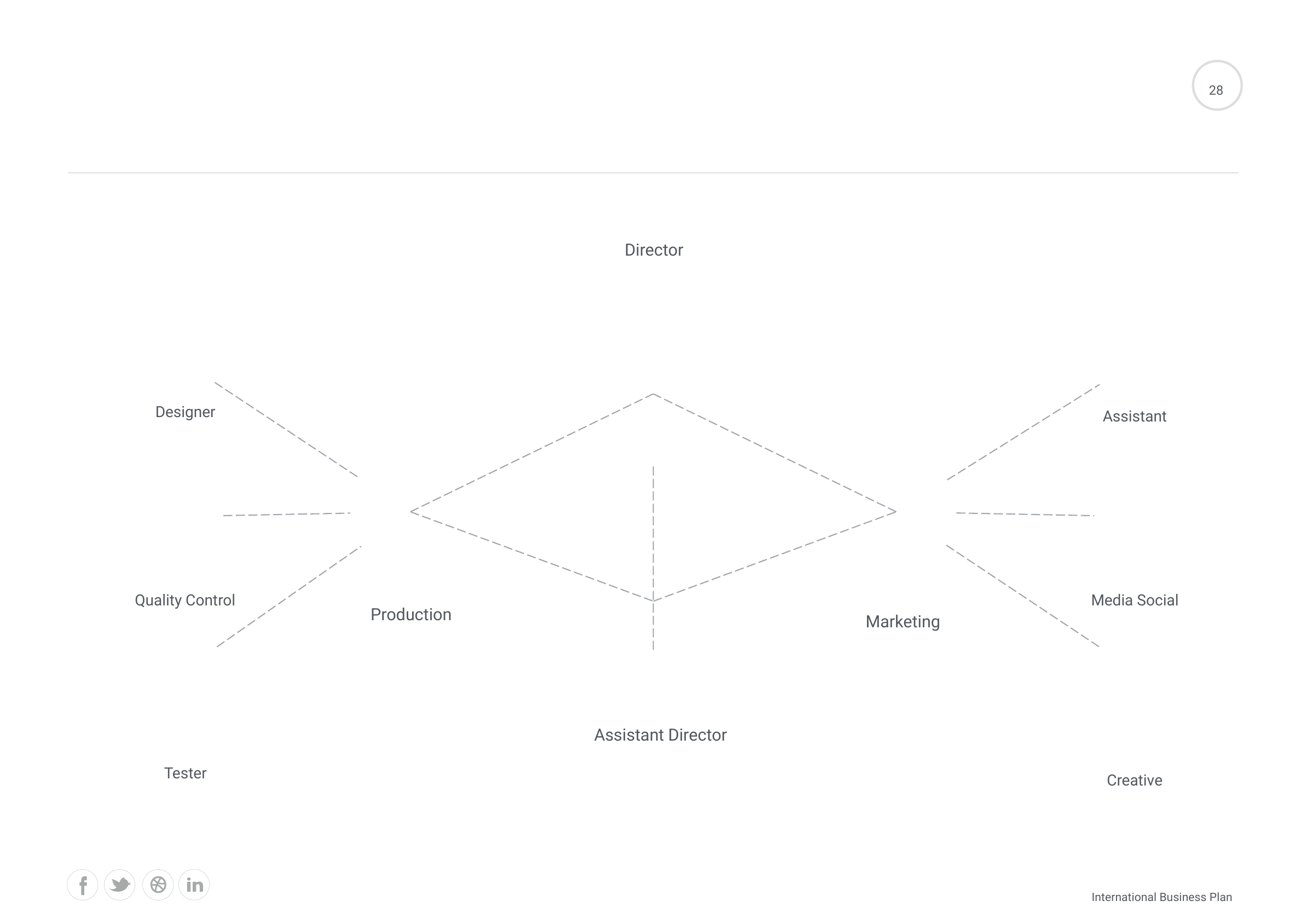

#
28

Director

Designer
Assistant

Quality Control
Media Social
Production
Marketing

Assistant Director
Tester
Creative
International Business Plan